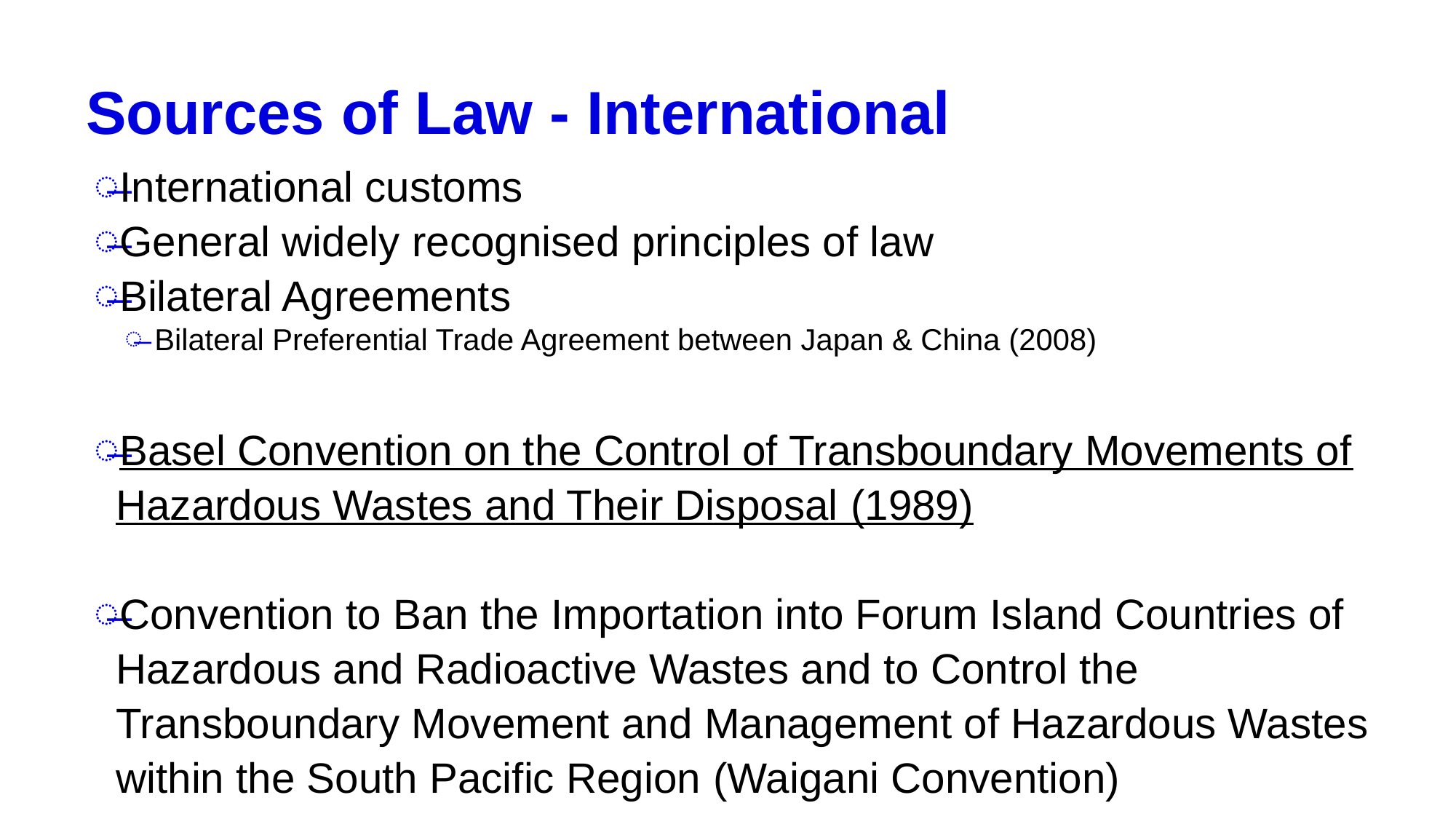

# Sources of Law - International
International customs
General widely recognised principles of law
Bilateral Agreements
 Bilateral Preferential Trade Agreement between Japan & China (2008)

Basel Convention on the Control of Transboundary Movements of Hazardous Wastes and Their Disposal (1989)

Convention to Ban the Importation into Forum Island Countries of Hazardous and Radioactive Wastes and to Control the Transboundary Movement and Management of Hazardous Wastes within the South Pacific Region (Waigani Convention)